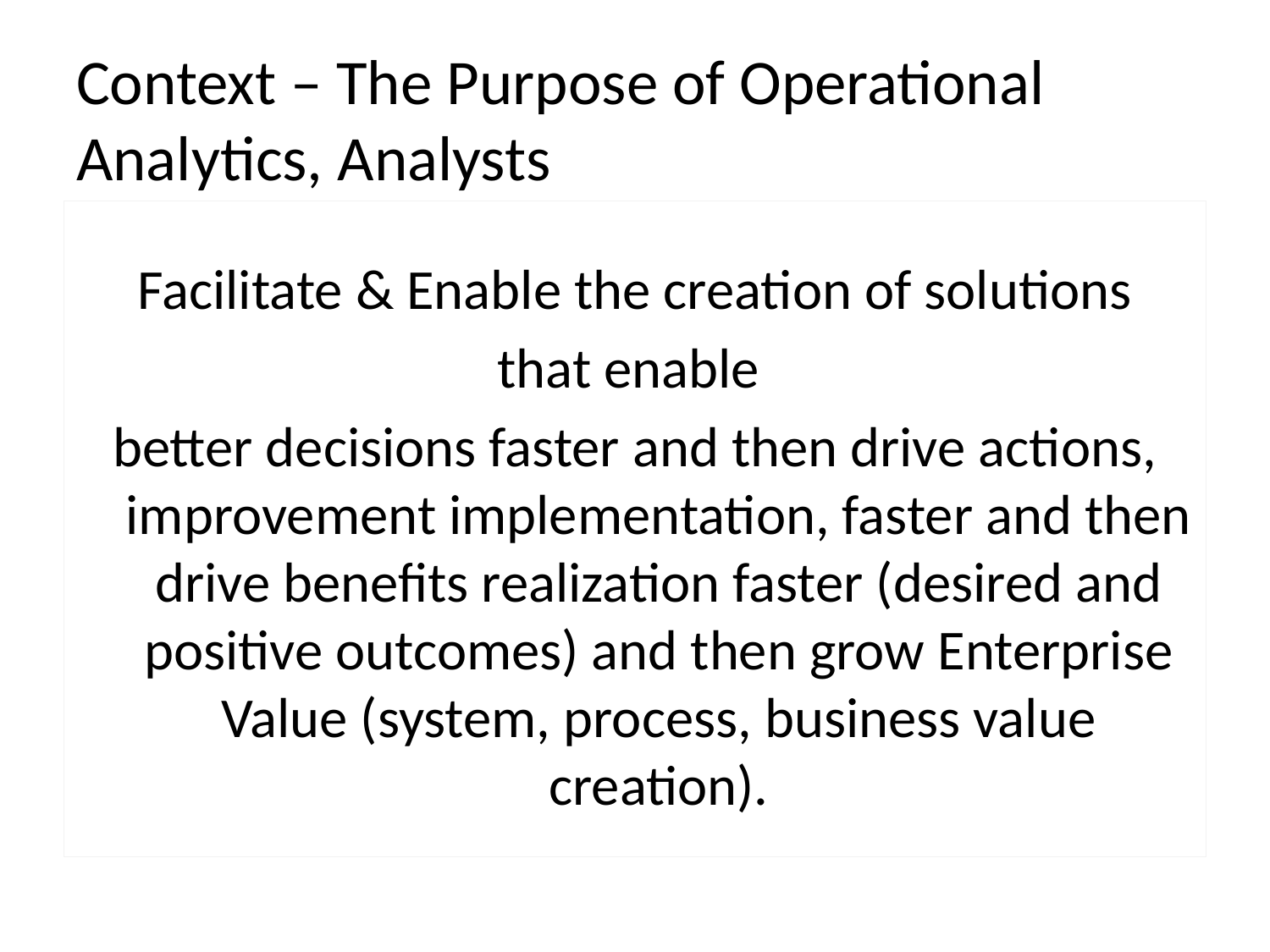

# Context – The Purpose of Operational Analytics, Analysts

Facilitate & Enable the creation of solutions
that enable
better decisions faster and then drive actions, improvement implementation, faster and then drive benefits realization faster (desired and positive outcomes) and then grow Enterprise Value (system, process, business value creation).